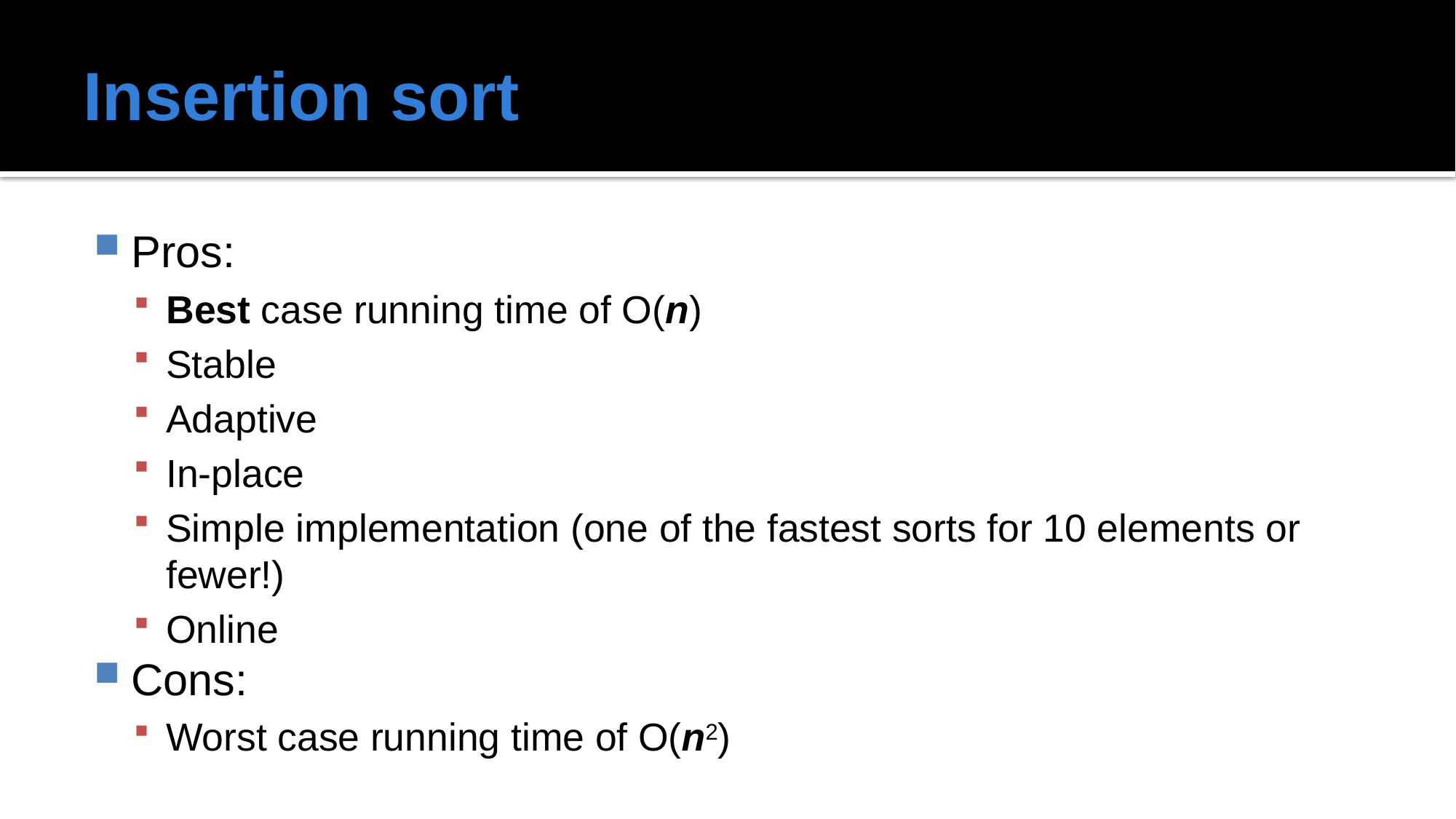

# Insertion sort
Pros:
Best case running time of O(n)
Stable
Adaptive
In-place
Simple implementation (one of the fastest sorts for 10 elements or fewer!)
Online
Cons:
Worst case running time of O(n2)